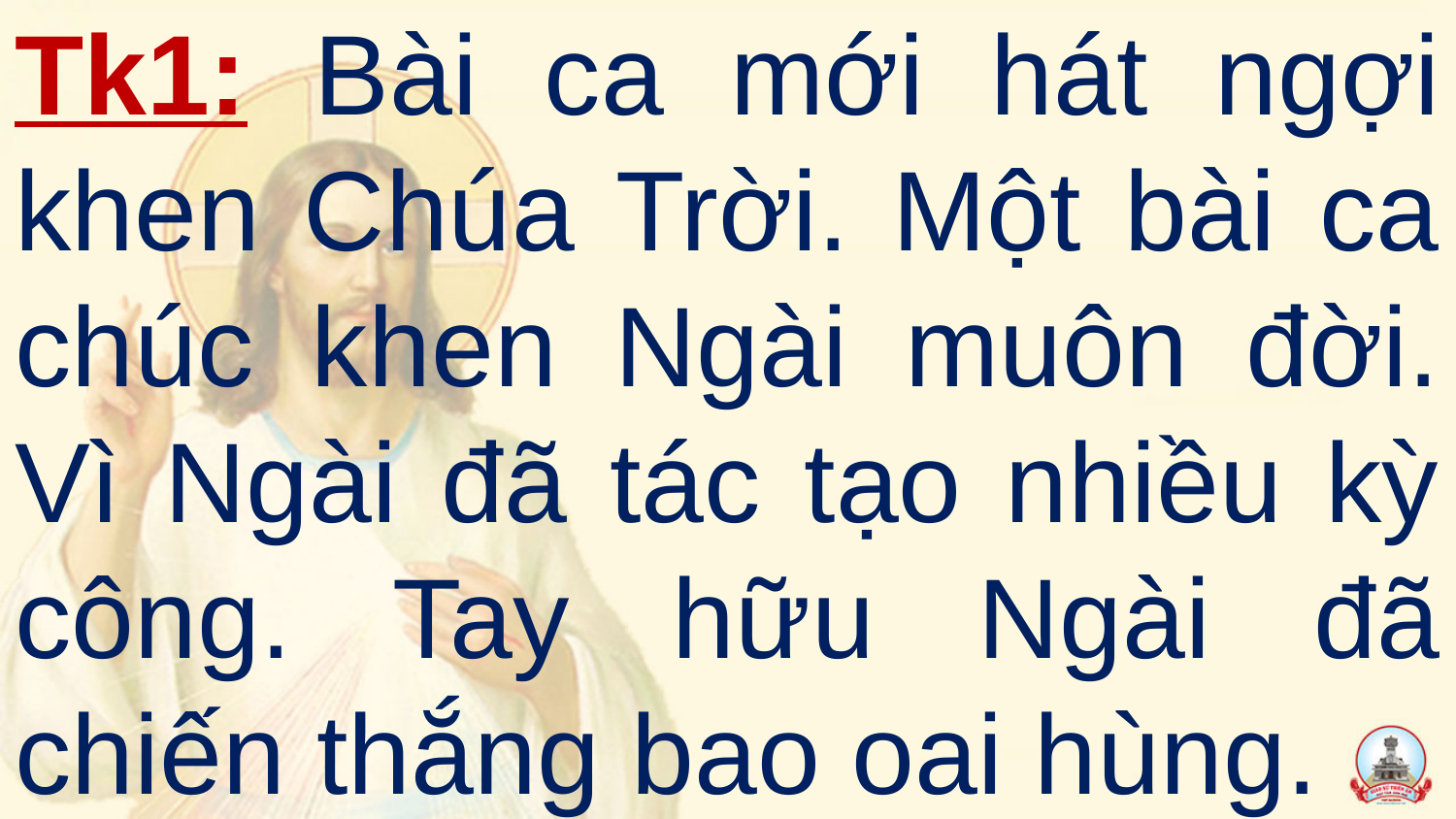

# Tk1: Bài ca mới hát ngợi khen Chúa Trời. Một bài ca chúc khen Ngài muôn đời. Vì Ngài đã tác tạo nhiều kỳ công. Tay hữu Ngài đã chiến thắng bao oai hùng.